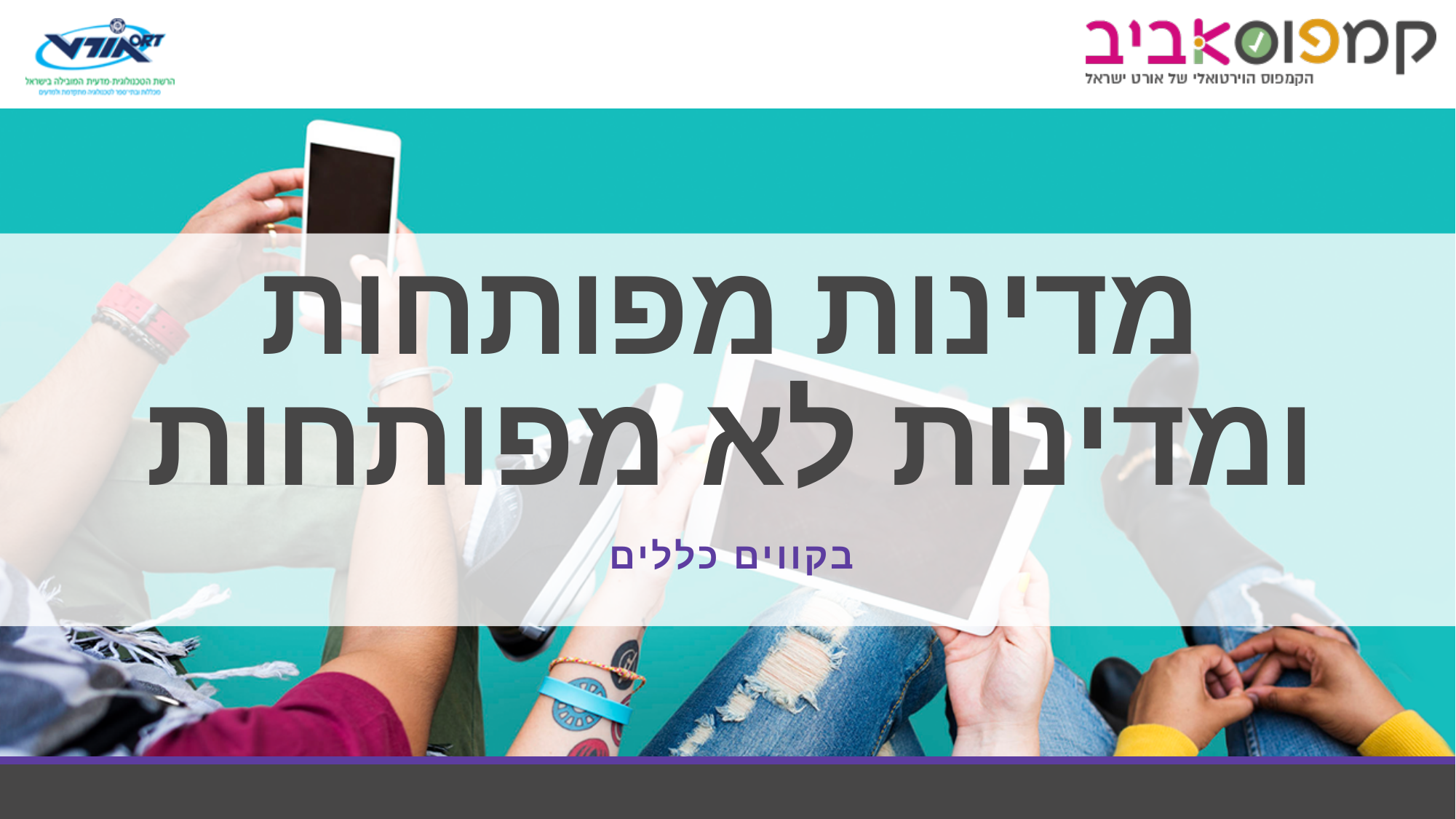

# מדינות מפותחות ומדינות לא מפותחות
בקווים כללים